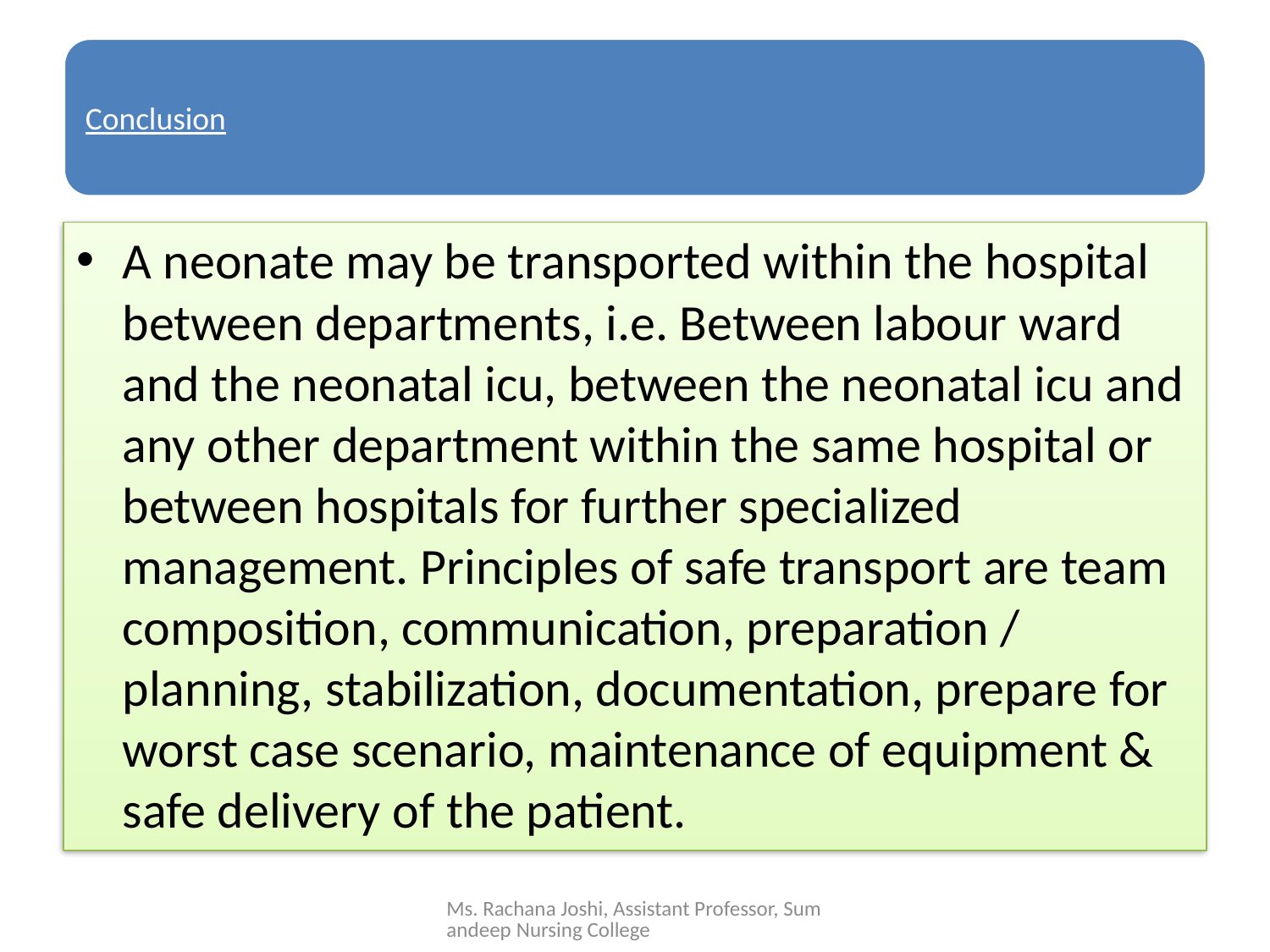

Conclusion
A neonate may be transported within the hospital between departments, i.e. Between labour ward and the neonatal icu, between the neonatal icu and any other department within the same hospital or between hospitals for further specialized management. Principles of safe transport are team composition, communication, preparation / planning, stabilization, documentation, prepare for worst case scenario, maintenance of equipment & safe delivery of the patient.
Ms. Rachana Joshi, Assistant Professor, Sumandeep Nursing College